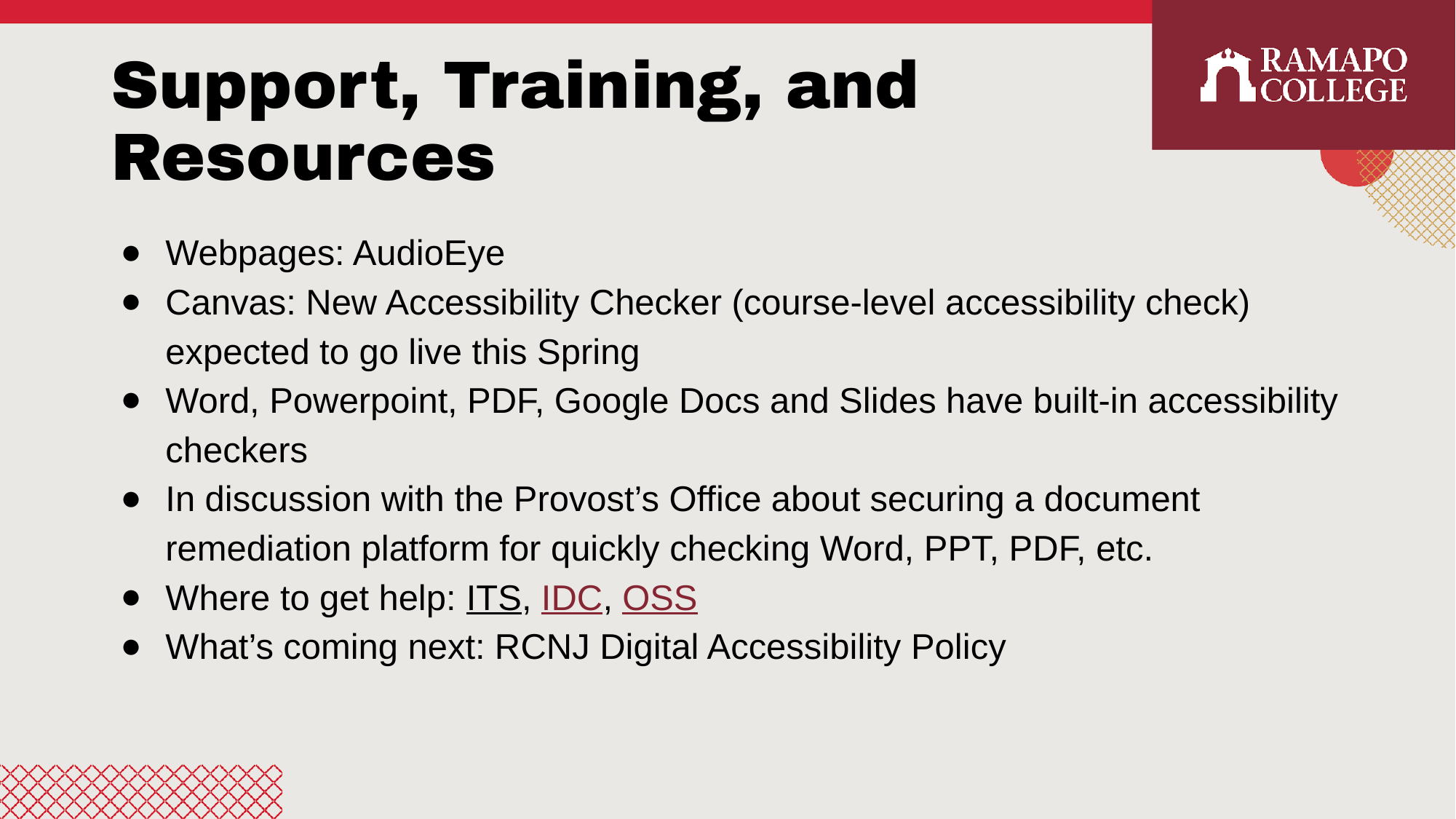

# Support, Training, and Resources
Webpages: AudioEye
Canvas: New Accessibility Checker (course-level accessibility check) expected to go live this Spring
Word, Powerpoint, PDF, Google Docs and Slides have built-in accessibility checkers
In discussion with the Provost’s Office about securing a document remediation platform for quickly checking Word, PPT, PDF, etc.
Where to get help: ITS, IDC, OSS
What’s coming next: RCNJ Digital Accessibility Policy